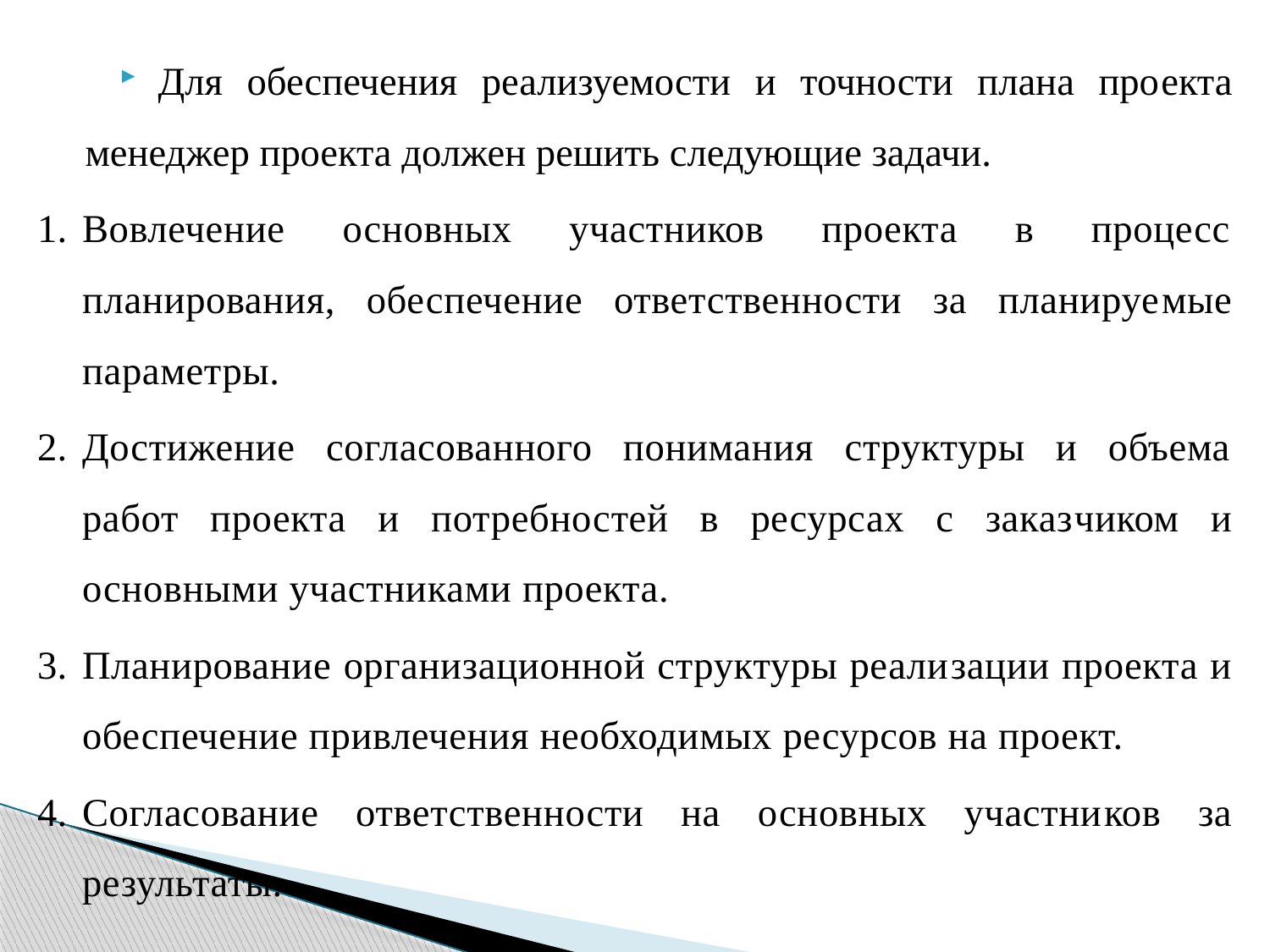

Для обеспечения реализуемости и точности плана про­екта менеджер проекта должен решить следующие задачи.
Вовлечение основных участников проекта в процесс планирования, обеспечение ответственности за планируе­мые параметры.
Достижение согласованного понимания структуры и объема работ проекта и потребностей в ресурсах с заказ­чиком и основными участниками проекта.
Планирование организационной структуры реали­зации проекта и обеспечение привлечения необходимых ресурсов на проект.
Согласование ответственности на основных участни­ков за результаты.